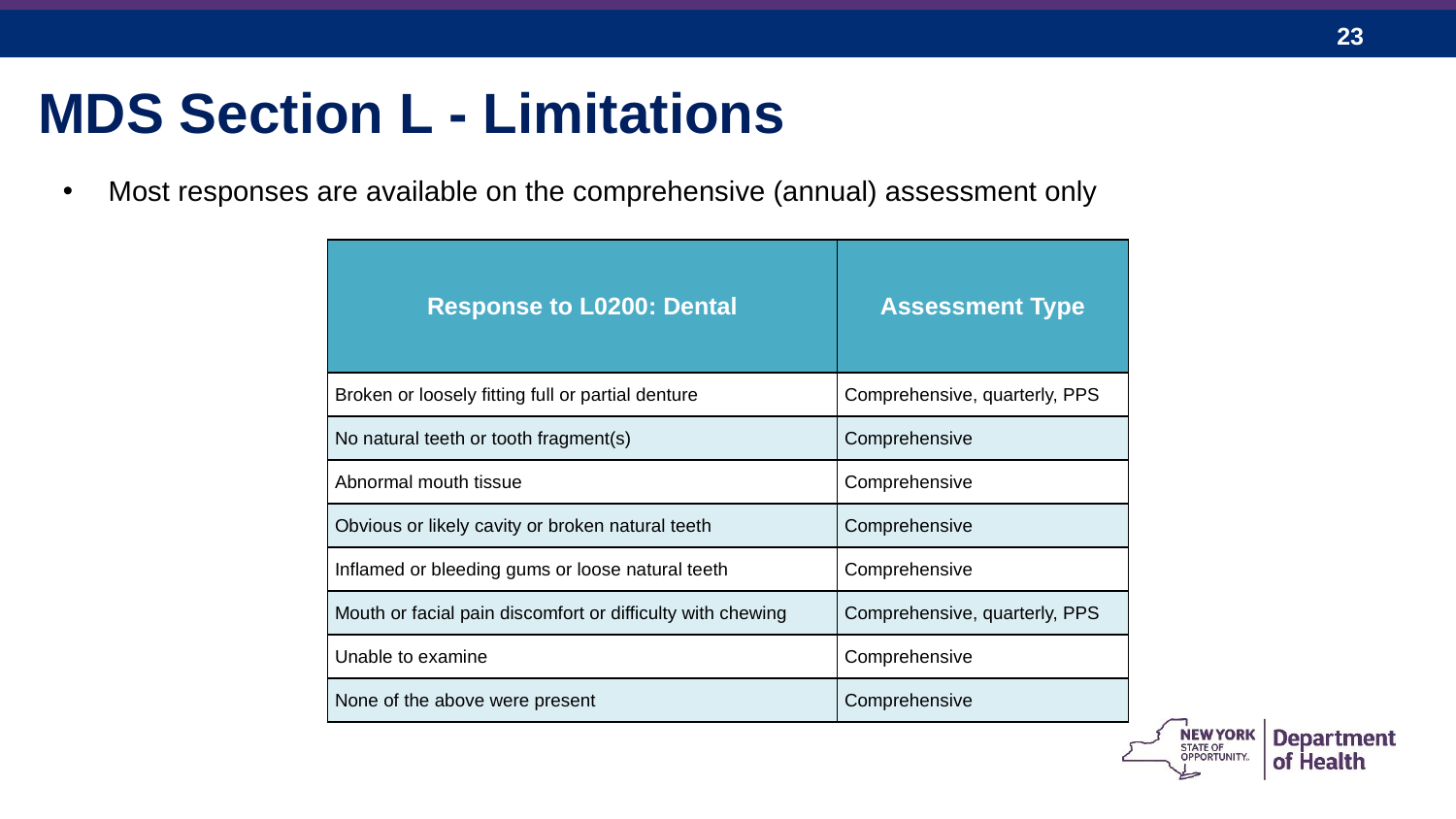

MDS Section L - Limitations
Most responses are available on the comprehensive (annual) assessment only
| Response to L0200: Dental | Assessment Type |
| --- | --- |
| Broken or loosely fitting full or partial denture | Comprehensive, quarterly, PPS |
| No natural teeth or tooth fragment(s) | Comprehensive |
| Abnormal mouth tissue | Comprehensive |
| Obvious or likely cavity or broken natural teeth | Comprehensive |
| Inflamed or bleeding gums or loose natural teeth | Comprehensive |
| Mouth or facial pain discomfort or difficulty with chewing | Comprehensive, quarterly, PPS |
| Unable to examine | Comprehensive |
| None of the above were present | Comprehensive |